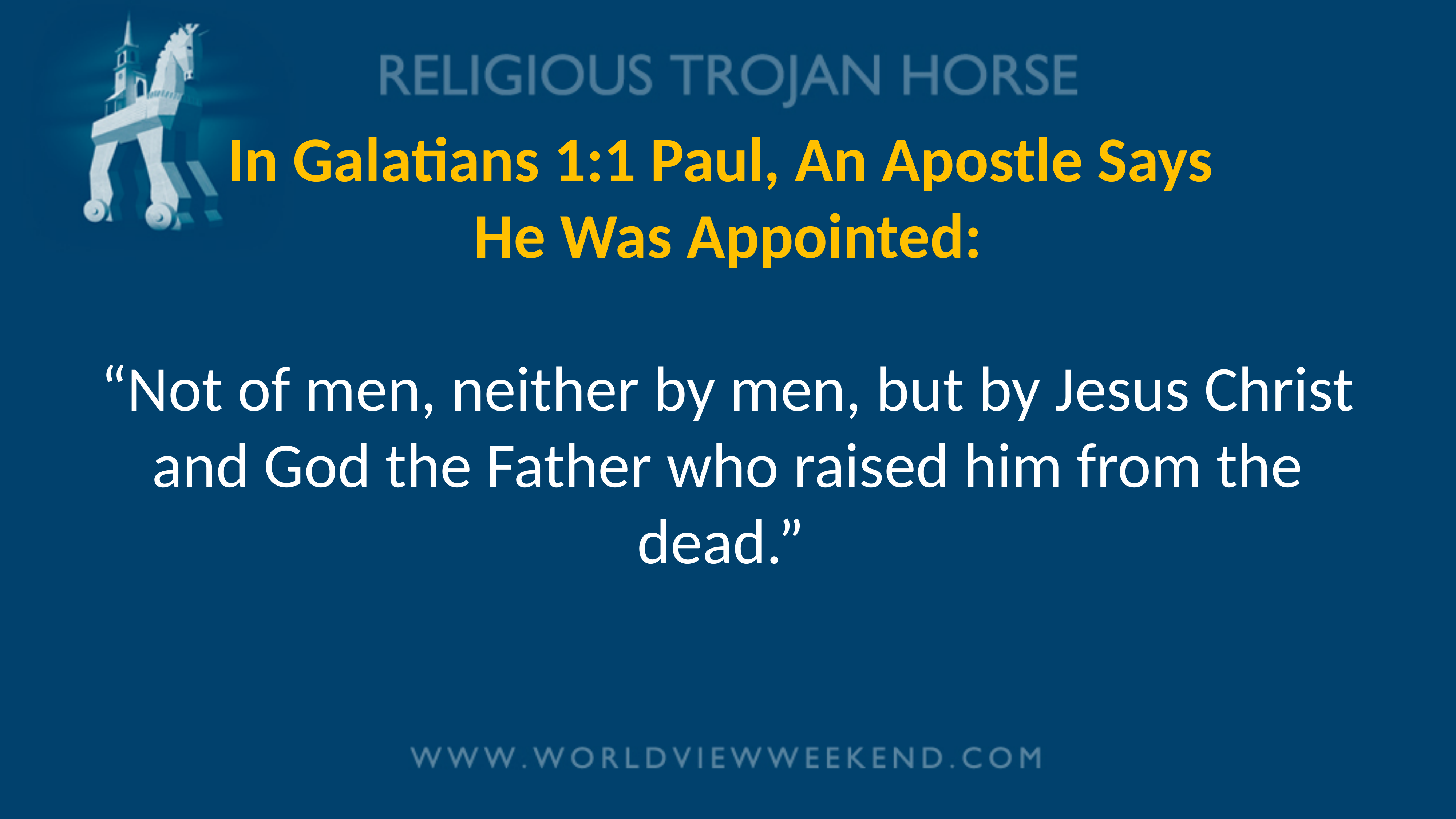

# In Galatians 1:1 Paul, An Apostle Says He Was Appointed: “Not of men, neither by men, but by Jesus Christ and God the Father who raised him from the dead.”